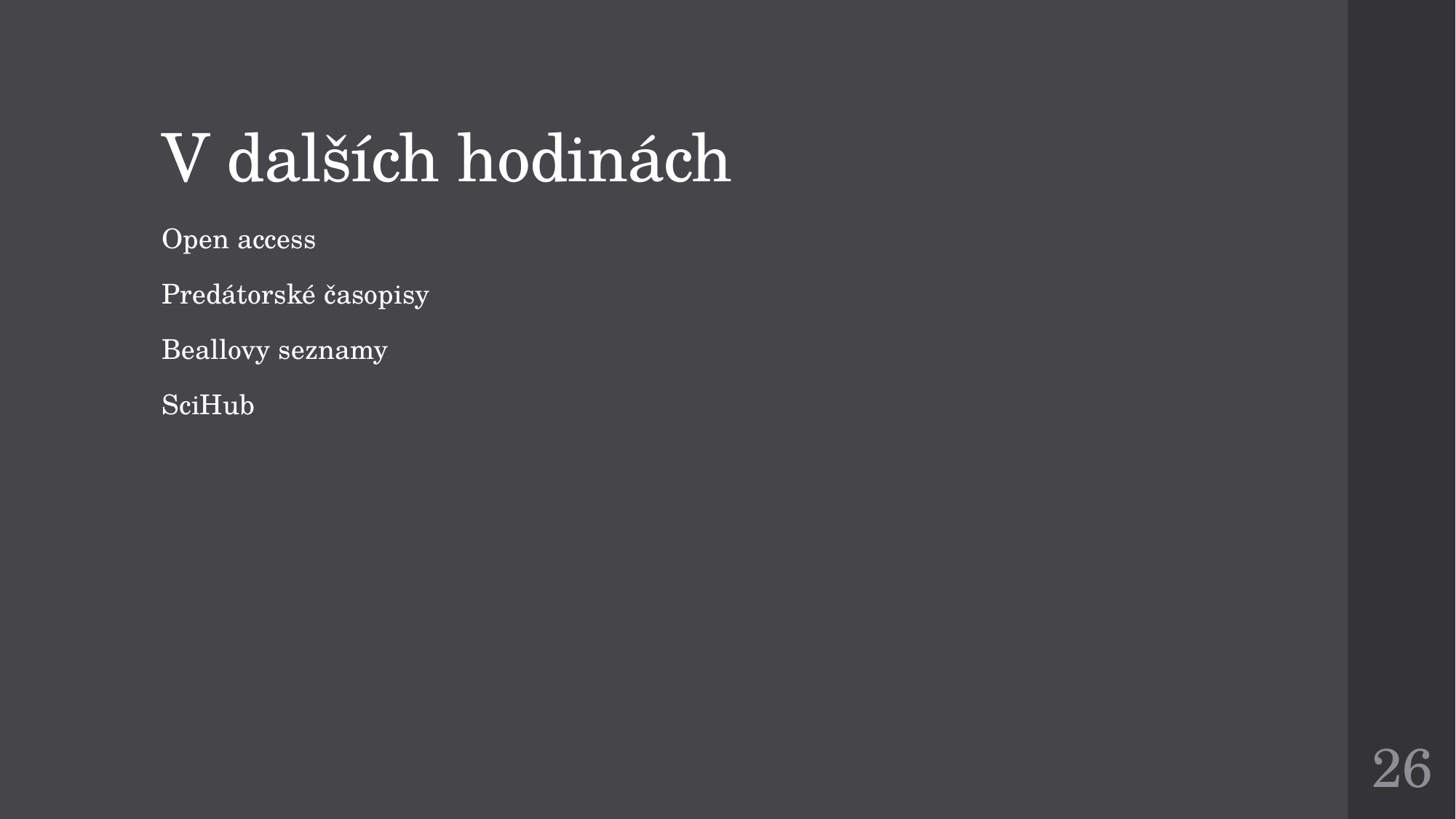

# V dalších hodinách
Open access
Predátorské časopisy
Beallovy seznamy
SciHub

26